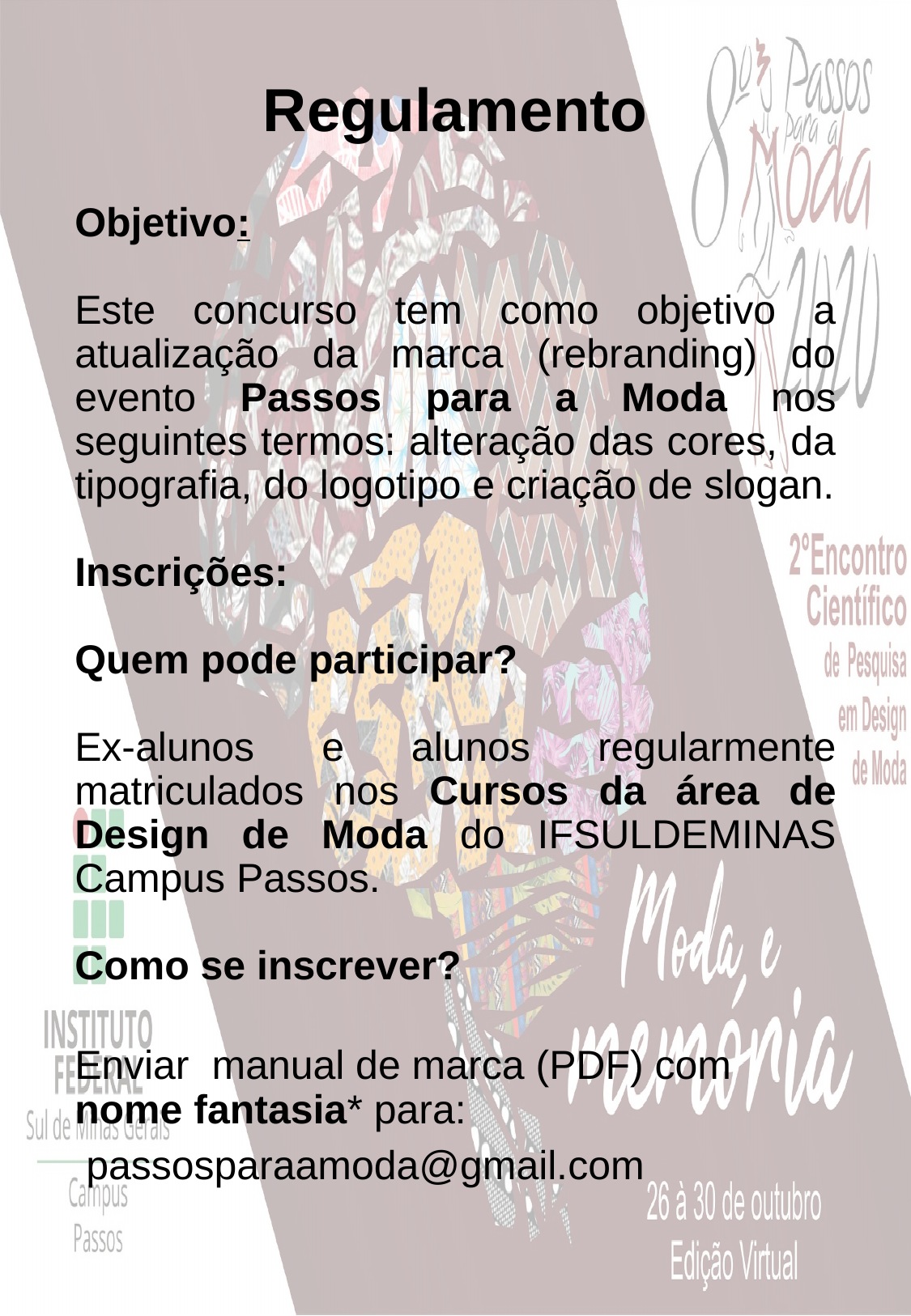

# Regulamento
Objetivo:

Este concurso tem como objetivo a atualização da marca (rebranding) do evento Passos para a Moda nos seguintes termos: alteração das cores, da tipografia, do logotipo e criação de slogan.

Inscrições:

Quem pode participar?

Ex-alunos e alunos regularmente matriculados nos Cursos da área de Design de Moda do IFSULDEMINAS Campus Passos.

Como se inscrever?

Enviar  manual de marca (PDF) com nome fantasia* para:
 passosparaamoda@gmail.com